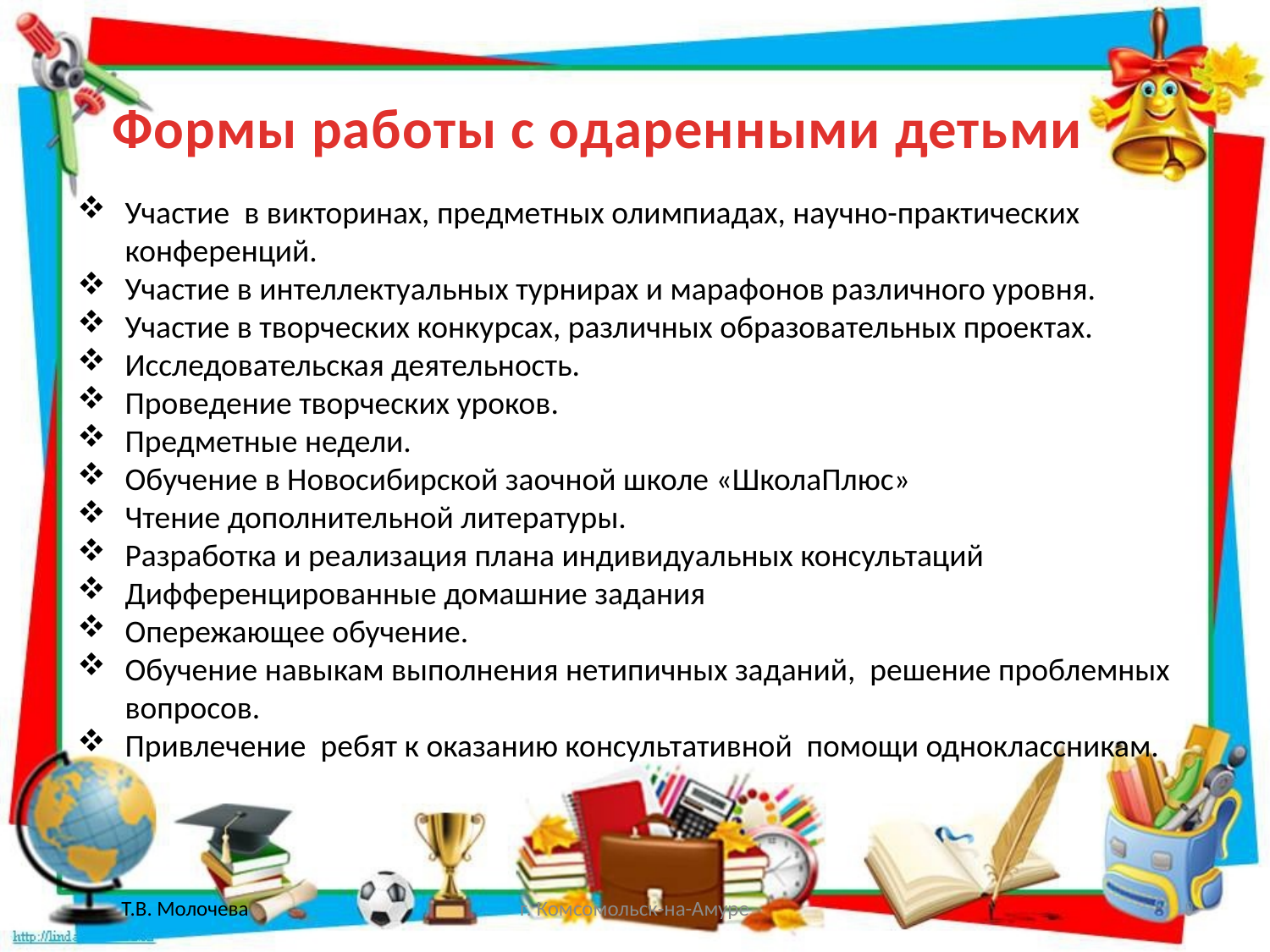

Формы работы с одаренными детьми
Участие  в викторинах, предметных олимпиадах, научно-практических конференций.
Участие в интеллектуальных турнирах и марафонов различного уровня.
Участие в творческих конкурсах, различных образовательных проектах.
Исследовательская деятельность.
Проведение творческих уроков.
Предметные недели.
Обучение в Новосибирской заочной школе «ШколаПлюс»
Чтение дополнительной литературы.
Разработка и реализация плана индивидуальных консультаций
Дифференцированные домашние задания
Опережающее обучение.
Обучение навыкам выполнения нетипичных заданий,  решение проблемных вопросов.
Привлечение  ребят к оказанию консультативной  помощи одноклассникам.
Т.В. Молочева
г. Комсомольск-на-Амуре